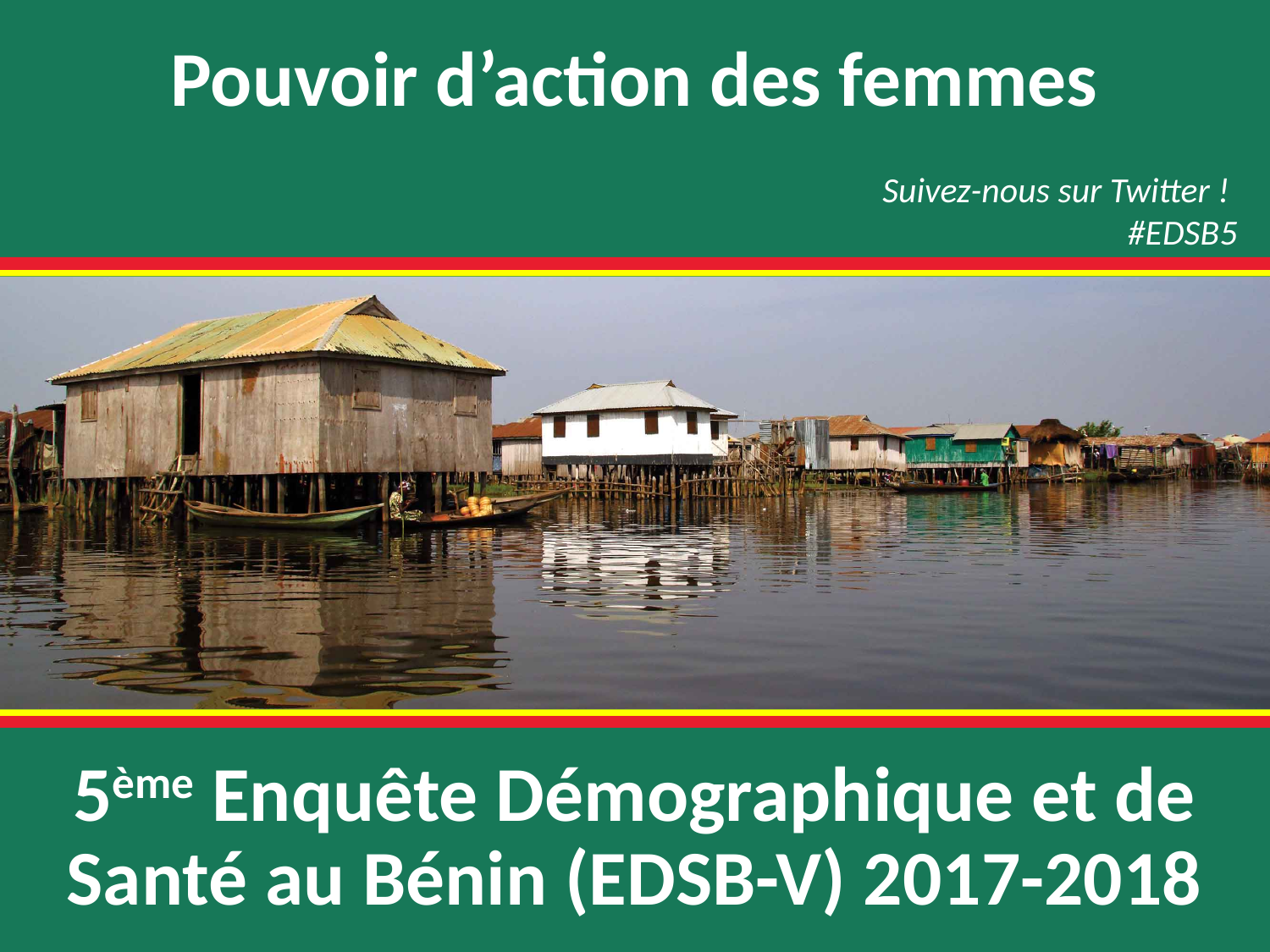

Pouvoir d’action des femmes
Suivez-nous sur Twitter !
#EDSB5